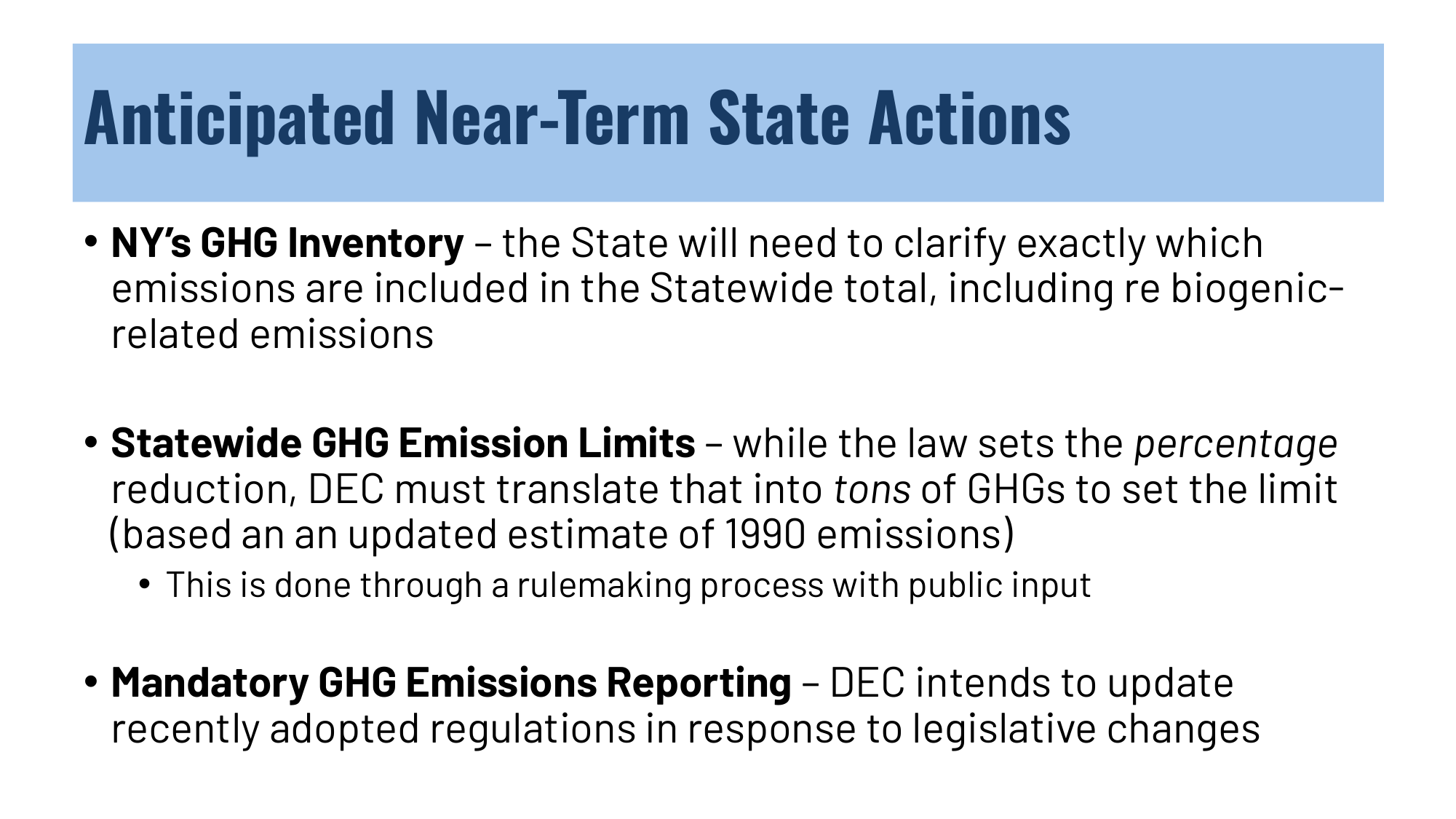

# Anticipated Near-Term State Actions
NY’s GHG Inventory – the State will need to clarify exactly which emissions are included in the Statewide total, including re biogenic-related emissions

Statewide GHG Emission Limits – while the law sets the percentage reduction, DEC must translate that into tons of GHGs to set the limit  (based an an updated estimate of 1990 emissions)
This is done through a rulemaking process with public input

Mandatory GHG Emissions Reporting – DEC intends to update recently adopted regulations in response to legislative changes